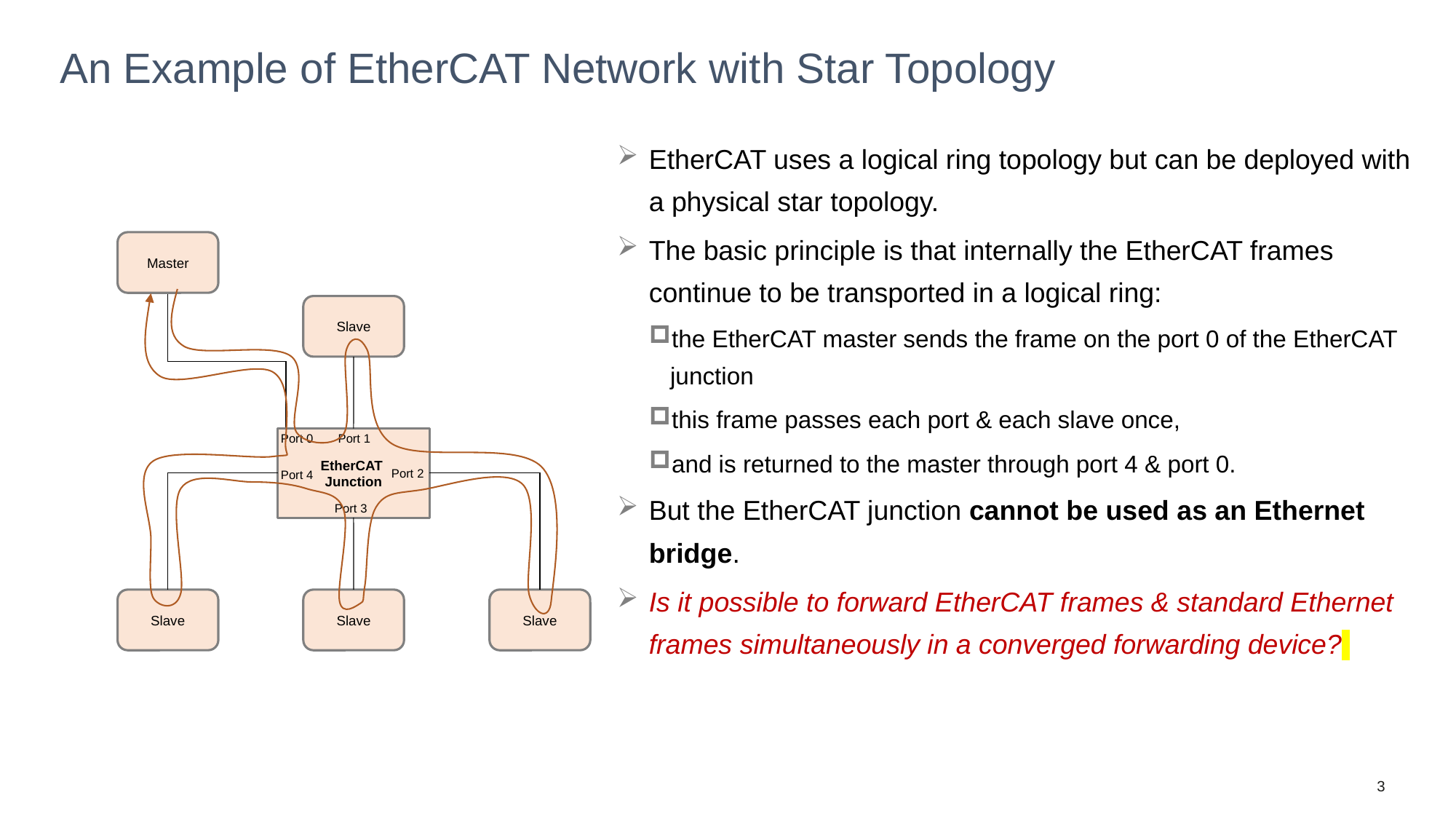

# An Example of EtherCAT Network with Star Topology
EtherCAT uses a logical ring topology but can be deployed with a physical star topology.
The basic principle is that internally the EtherCAT frames continue to be transported in a logical ring:
the EtherCAT master sends the frame on the port 0 of the EtherCAT junction
this frame passes each port & each slave once,
and is returned to the master through port 4 & port 0.
But the EtherCAT junction cannot be used as an Ethernet bridge.
Is it possible to forward EtherCAT frames & standard Ethernet frames simultaneously in a converged forwarding device?
Master

Slave
EtherCAT
Junction
Port 0
Port 1
Port 2
Port 4
Port 3
Slave
Slave
Slave